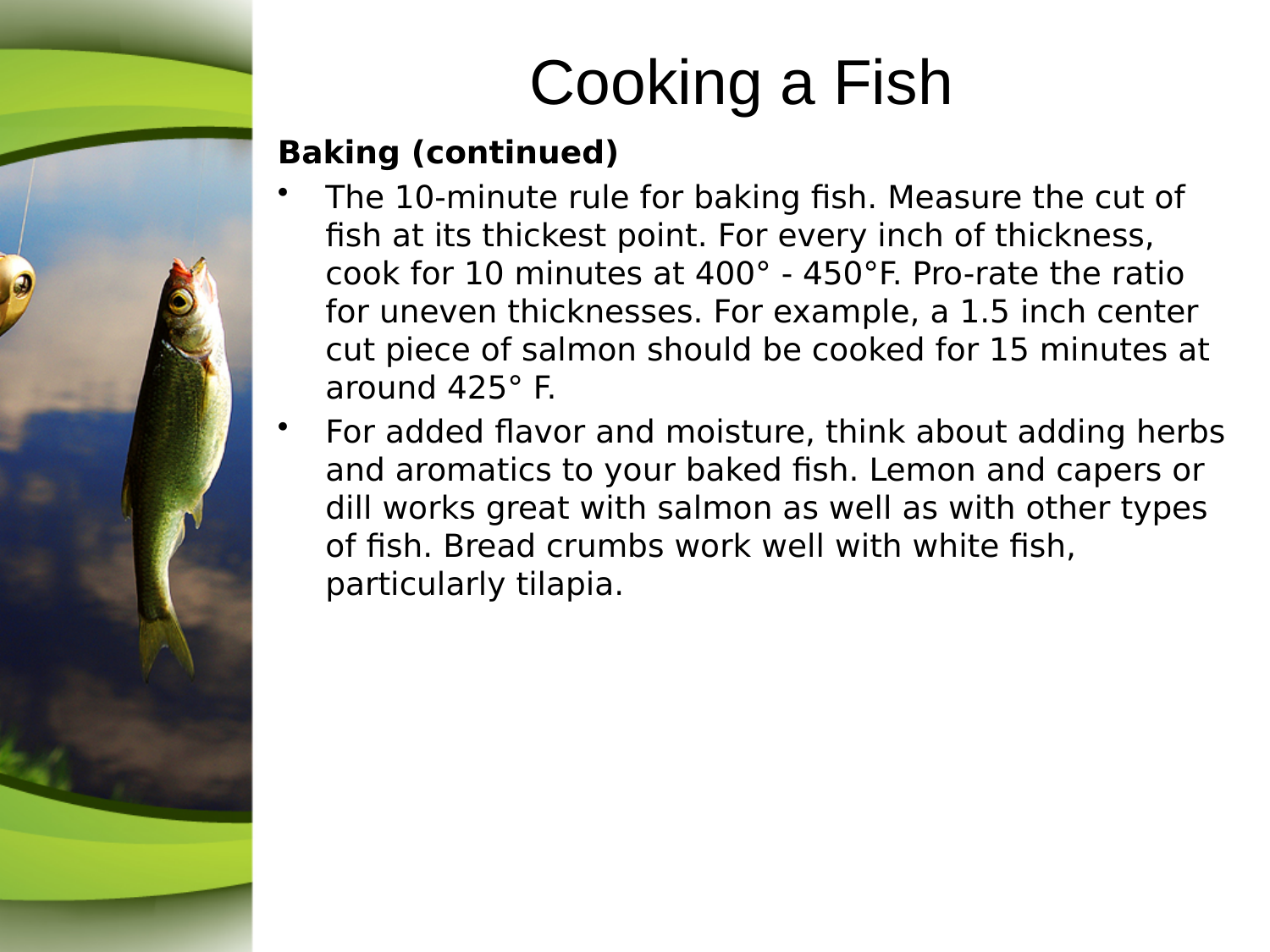

# Cooking a Fish
Baking (continued)
The 10-minute rule for baking fish. Measure the cut of fish at its thickest point. For every inch of thickness, cook for 10 minutes at 400° - 450°F. Pro-rate the ratio for uneven thicknesses. For example, a 1.5 inch center cut piece of salmon should be cooked for 15 minutes at around 425° F.
For added flavor and moisture, think about adding herbs and aromatics to your baked fish. Lemon and capers or dill works great with salmon as well as with other types of fish. Bread crumbs work well with white fish, particularly tilapia.